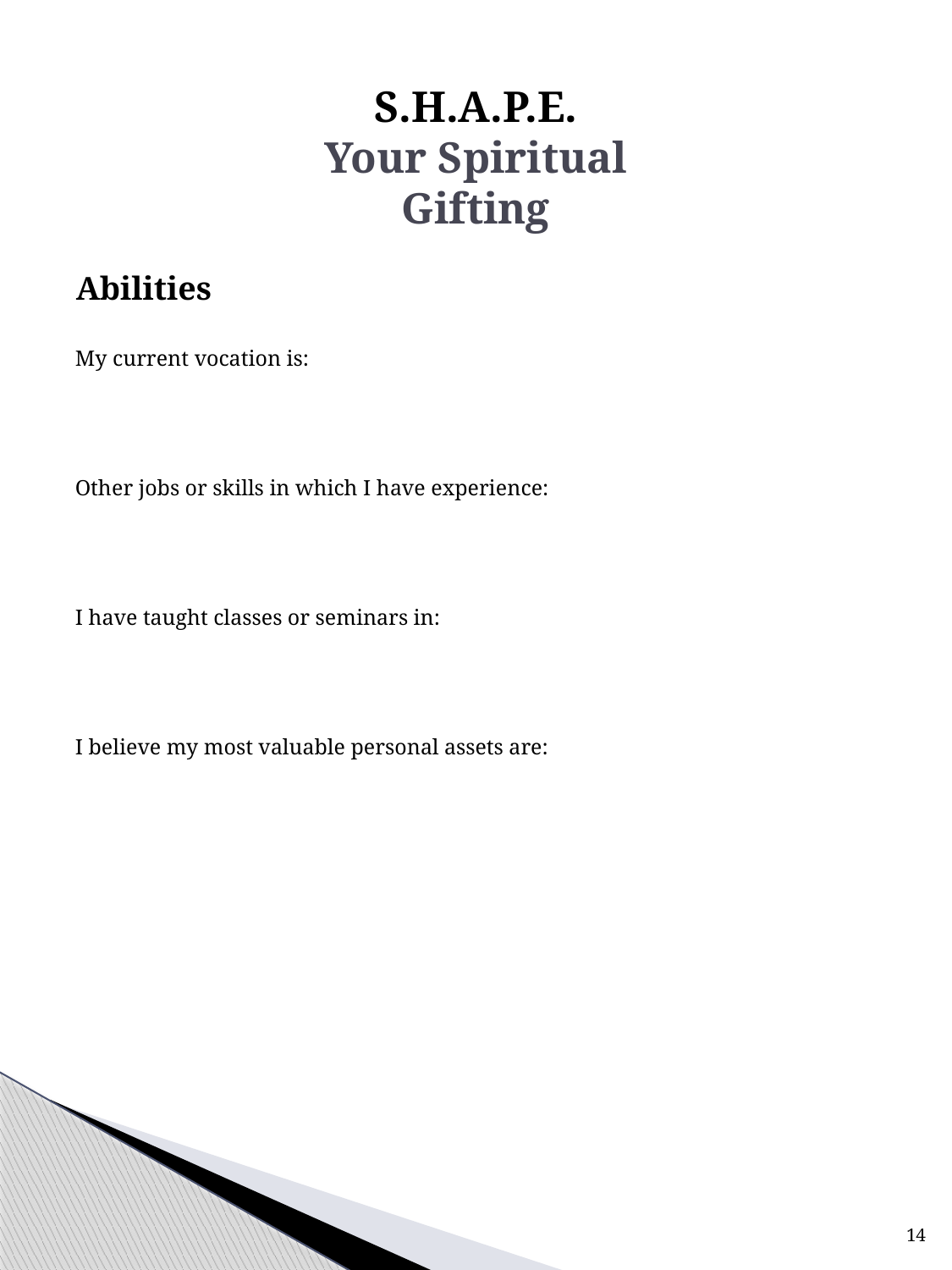

# S.H.A.P.E. Your Spiritual Gifting
Abilities

My current vocation is:

Other jobs or skills in which I have experience:

I have taught classes or seminars in:

I believe my most valuable personal assets are:

14